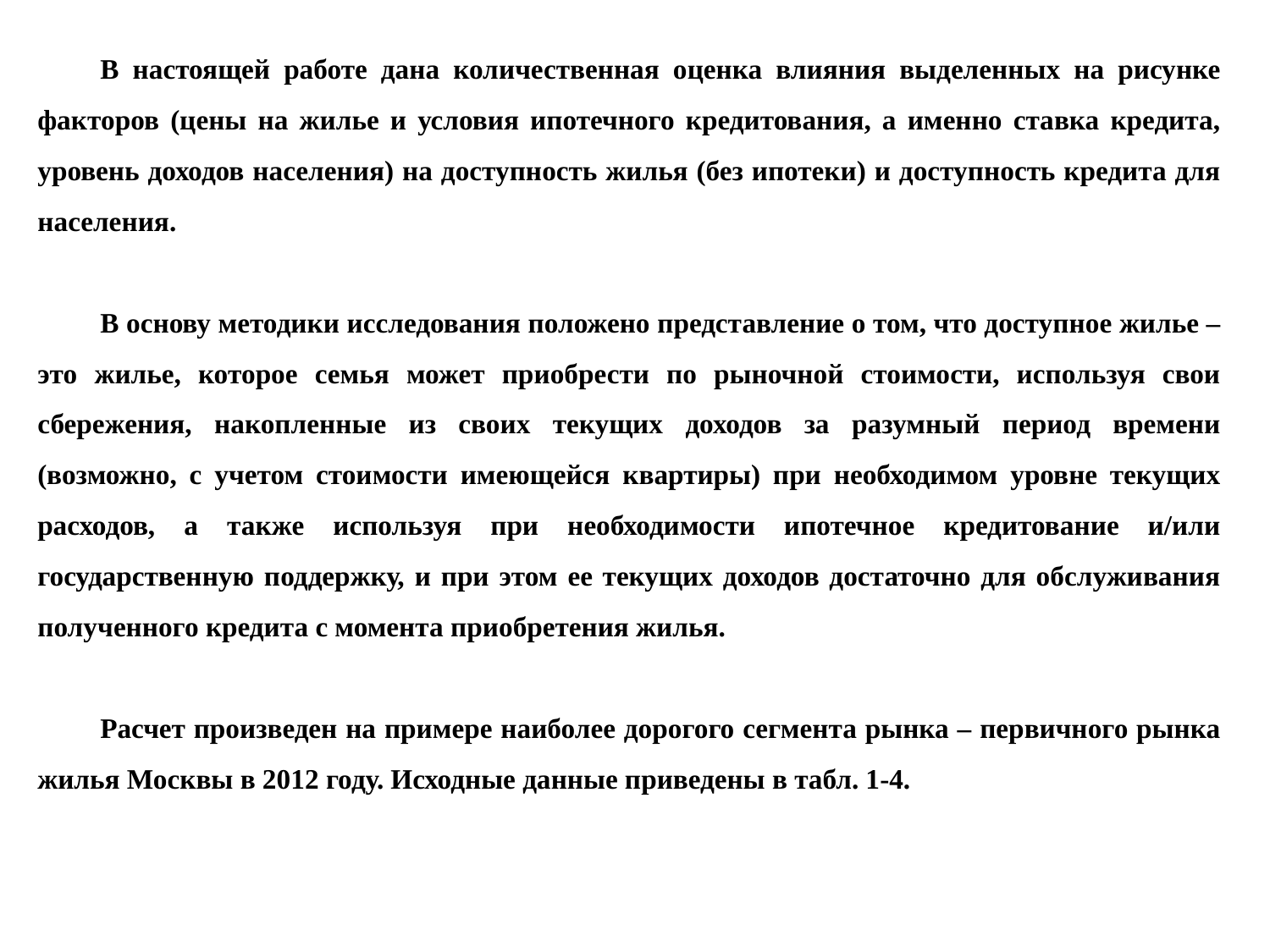

В настоящей работе дана количественная оценка влияния выделенных на рисунке факторов (цены на жилье и условия ипотечного кредитования, а именно ставка кредита, уровень доходов населения) на доступность жилья (без ипотеки) и доступность кредита для населения.

В основу методики исследования положено представление о том, что доступное жилье – это жилье, которое семья может приобрести по рыночной стоимости, используя свои сбережения, накопленные из своих текущих доходов за разумный период времени (возможно, с учетом стоимости имеющейся квартиры) при необходимом уровне текущих расходов, а также используя при необходимости ипотечное кредитование и/или государственную поддержку, и при этом ее текущих доходов достаточно для обслуживания полученного кредита с момента приобретения жилья.

Расчет произведен на примере наиболее дорогого сегмента рынка – первичного рынка жилья Москвы в 2012 году. Исходные данные приведены в табл. 1-4.